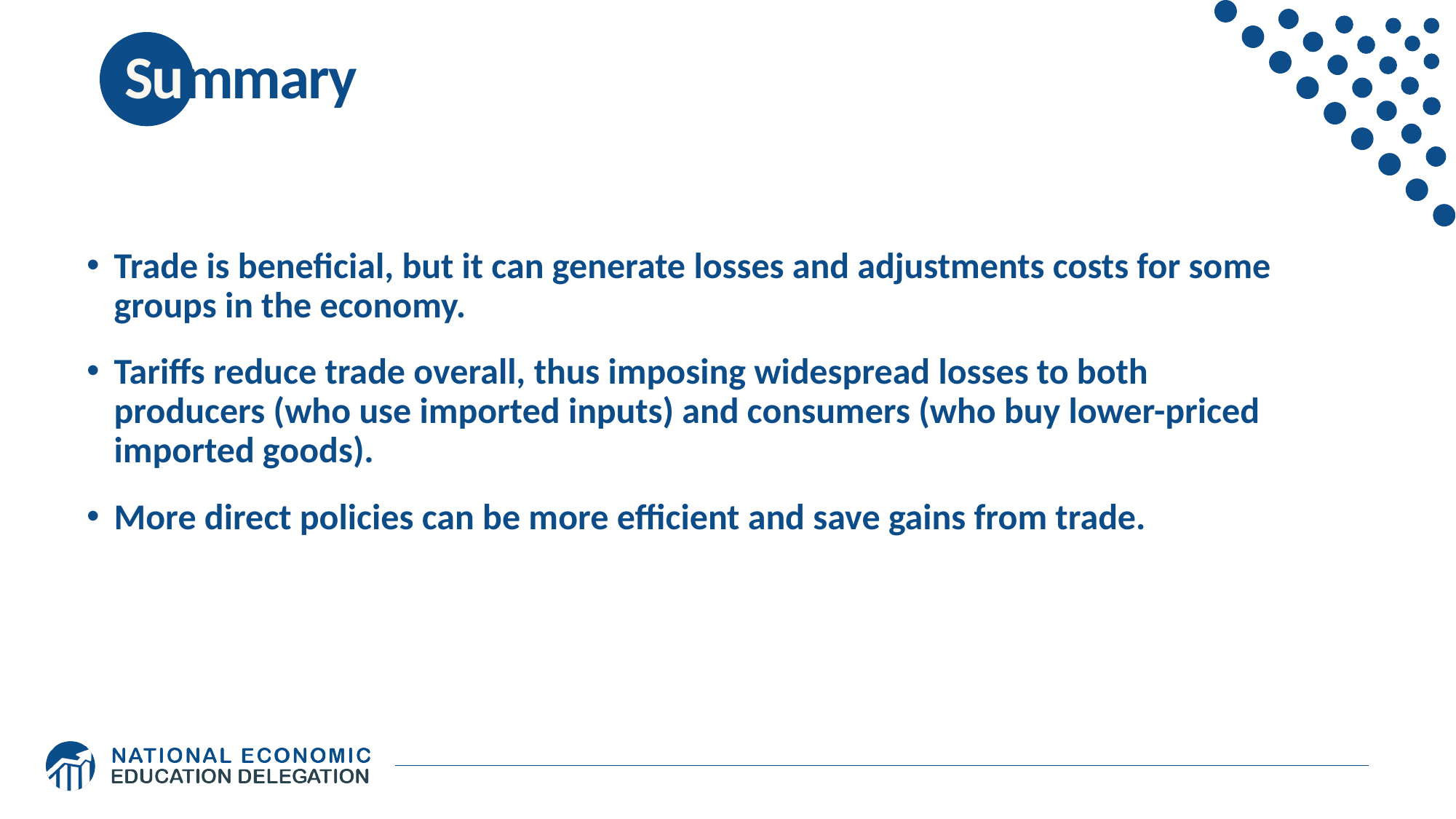

# Summary

Trade is beneficial, but it can generate losses and adjustments costs for some groups in the economy.
Tariffs reduce trade overall, thus imposing widespread losses to both producers (who use imported inputs) and consumers (who buy lower-priced imported goods).
More direct policies can be more efficient and save gains from trade.